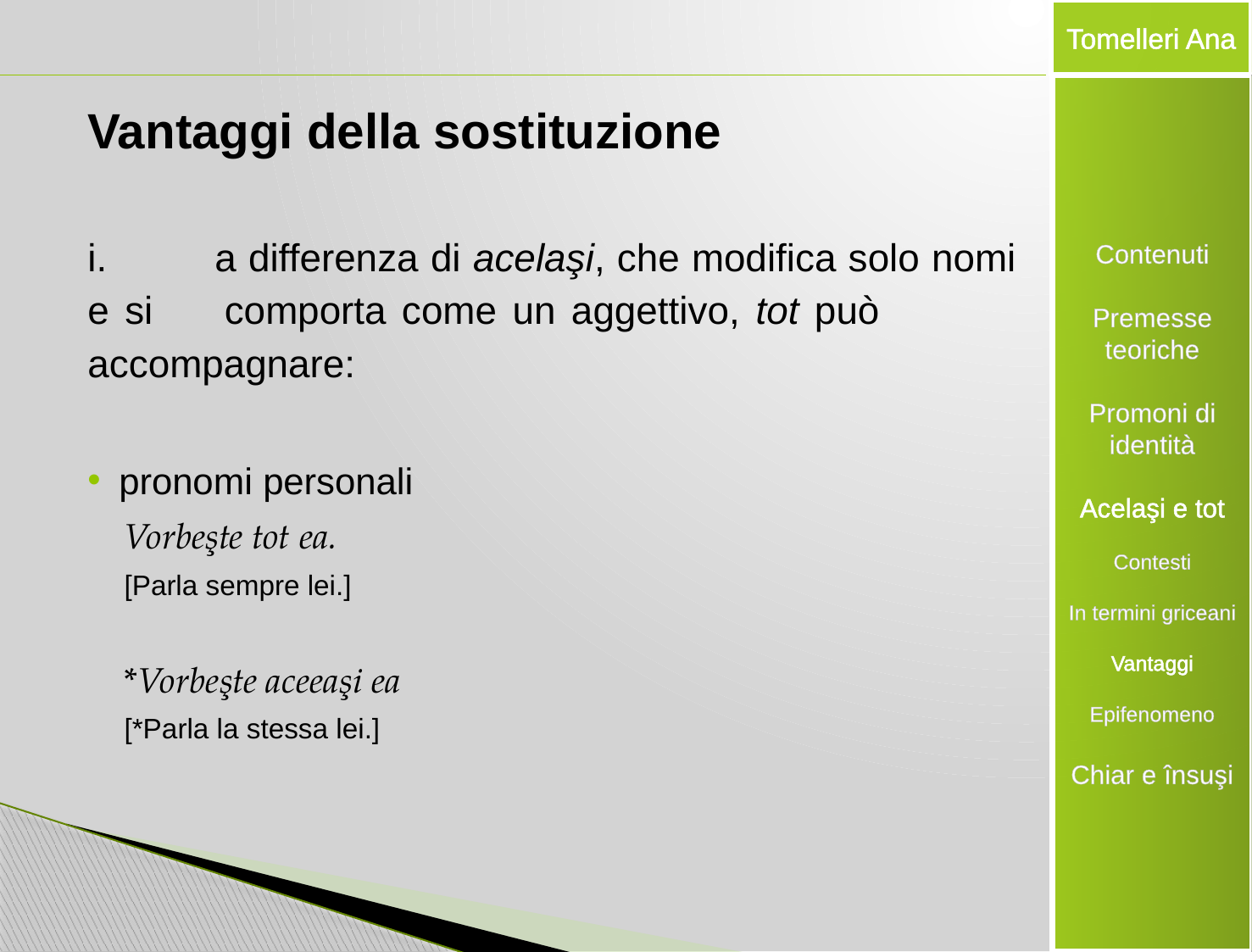

#
Vantaggi della sostituzione

i.	a differenza di acelaşi, che modifica solo nomi e si 	comporta come un aggettivo, tot può 	accompagnare:

pronomi personali
Vorbeşte tot ea.
[Parla sempre lei.]

*Vorbeşte aceeaşi ea
[*Parla la stessa lei.]